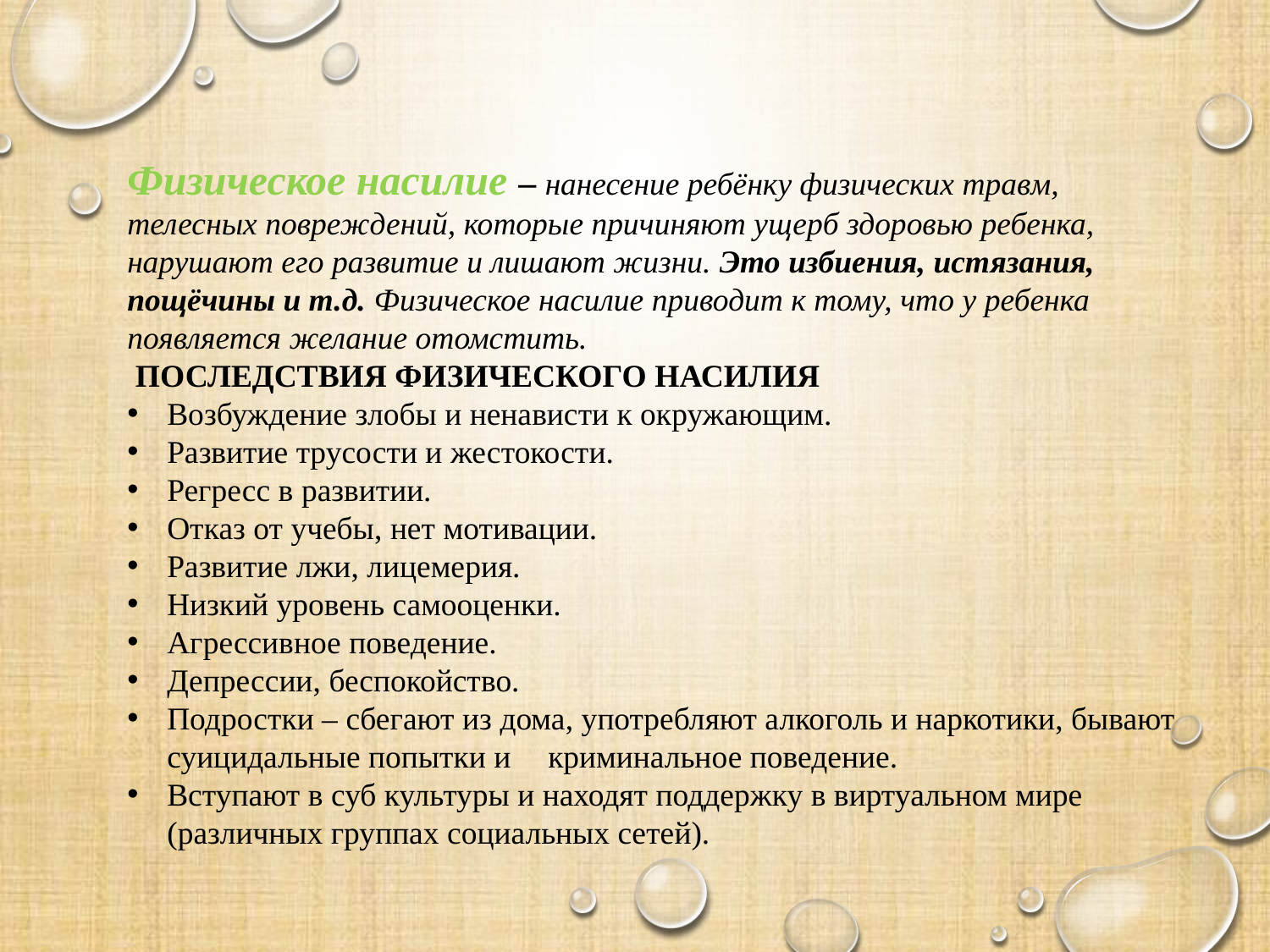

Физическое насилие – нанесение ребёнку физических травм, телесных повреждений, которые причиняют ущерб здоровью ребенка, нарушают его развитие и лишают жизни. Это избиения, истязания, пощёчины и т.д. Физическое насилие приводит к тому, что у ребенка появляется желание отомстить.
 ПОСЛЕДСТВИЯ ФИЗИЧЕСКОГО НАСИЛИЯ
Возбуждение злобы и ненависти к окружающим.
Развитие трусости и жестокости.
Регресс в развитии.
Отказ от учебы, нет мотивации.
Развитие лжи, лицемерия.
Низкий уровень самооценки.
Агрессивное поведение.
Депрессии, беспокойство.
Подростки – сбегают из дома, употребляют алкоголь и наркотики, бывают суицидальные попытки и 	криминальное поведение.
Вступают в суб культуры и находят поддержку в виртуальном мире (различных группах социальных сетей).